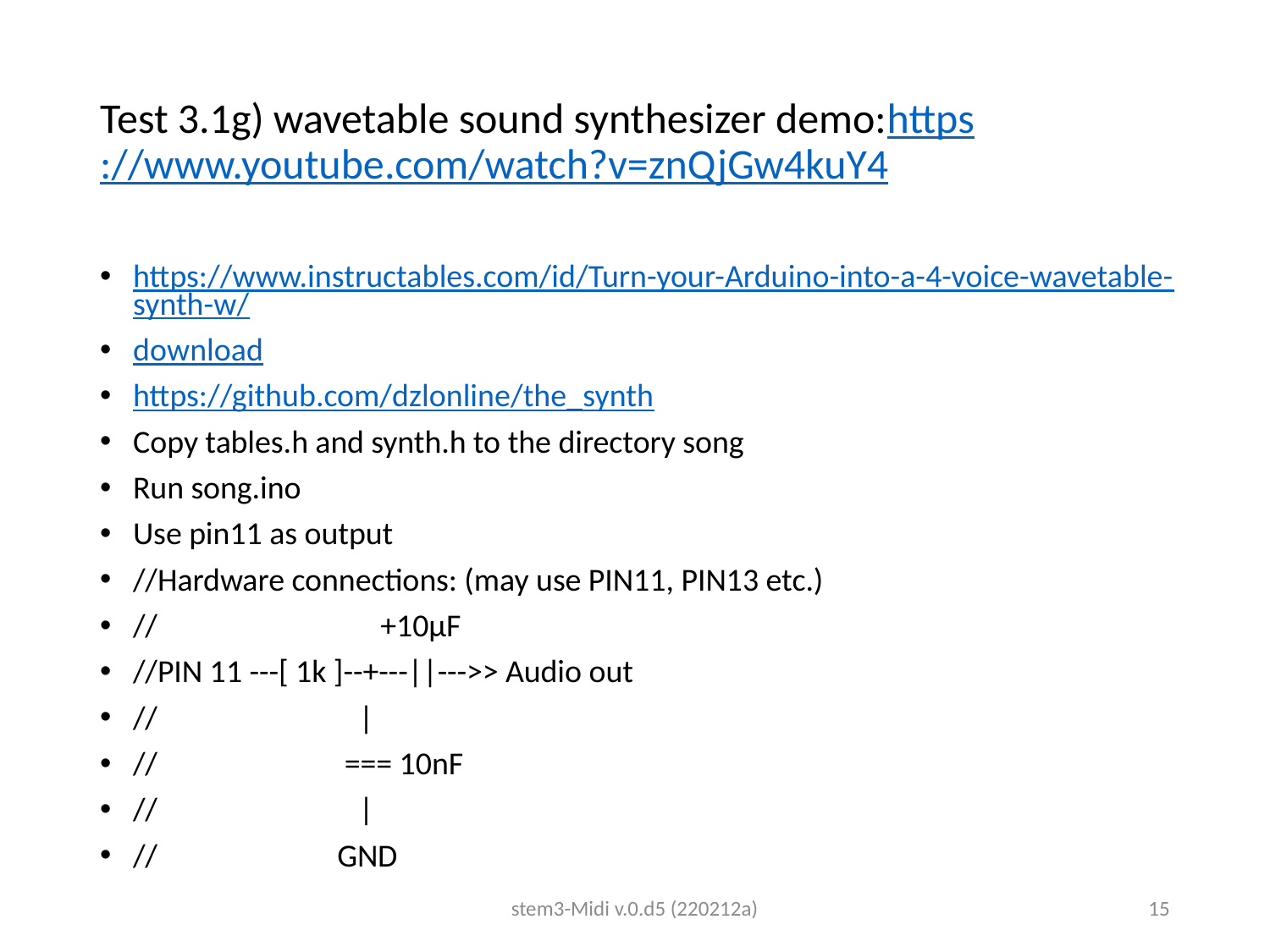

# Test 3.1g) wavetable sound synthesizer demo:https://www.youtube.com/watch?v=znQjGw4kuY4
https://www.instructables.com/id/Turn-your-Arduino-into-a-4-voice-wavetable-synth-w/
download
https://github.com/dzlonline/the_synth
Copy tables.h and synth.h to the directory song
Run song.ino
Use pin11 as output
//Hardware connections: (may use PIN11, PIN13 etc.)
//                               +10µF
//PIN 11 ---[ 1k ]--+---||--->> Audio out
//                            |
//                          === 10nF
//                            |
//                         GND
stem3-Midi v.0.d5 (220212a)
15